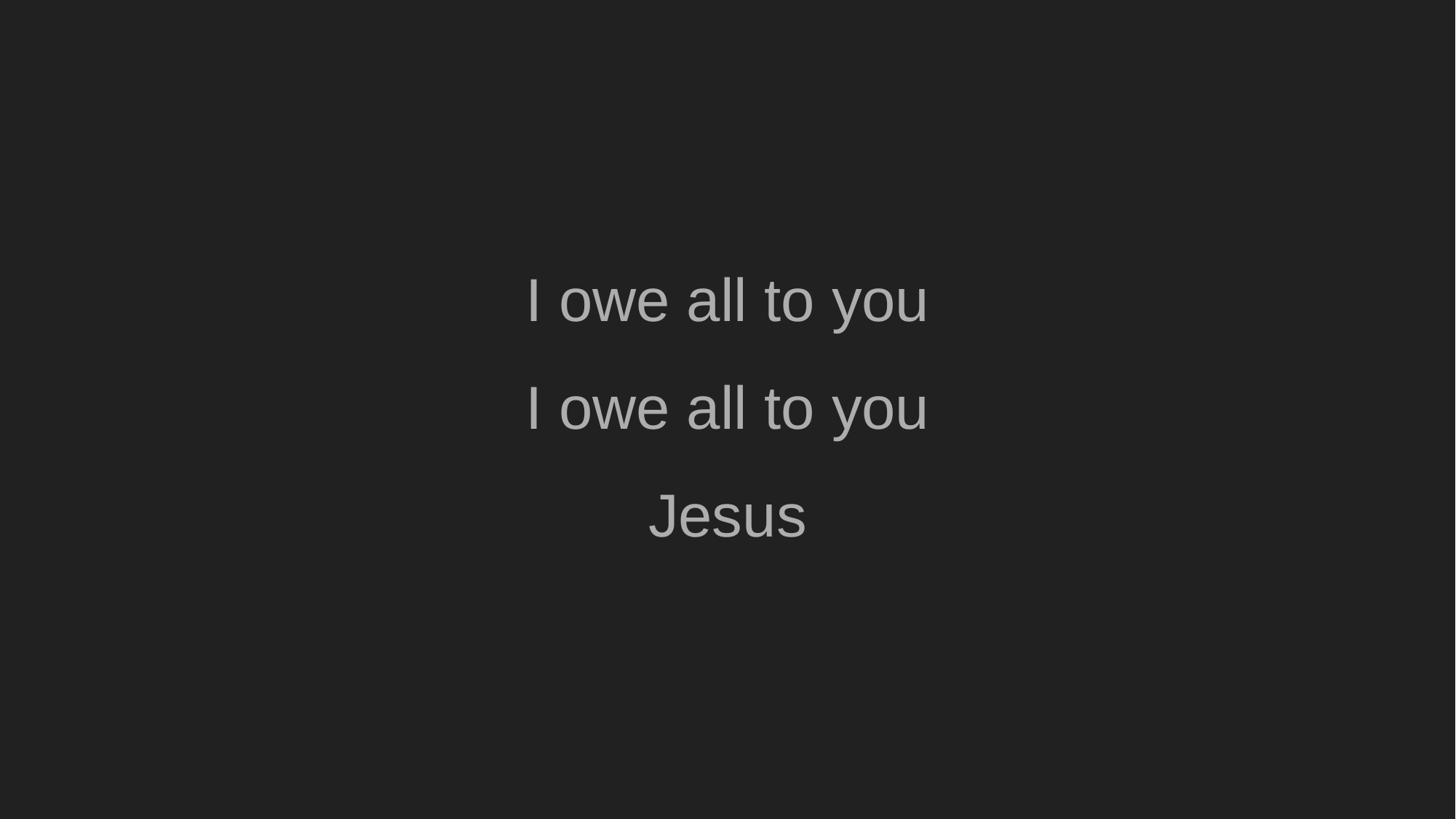

I owe all to you
I owe all to you
Jesus
#